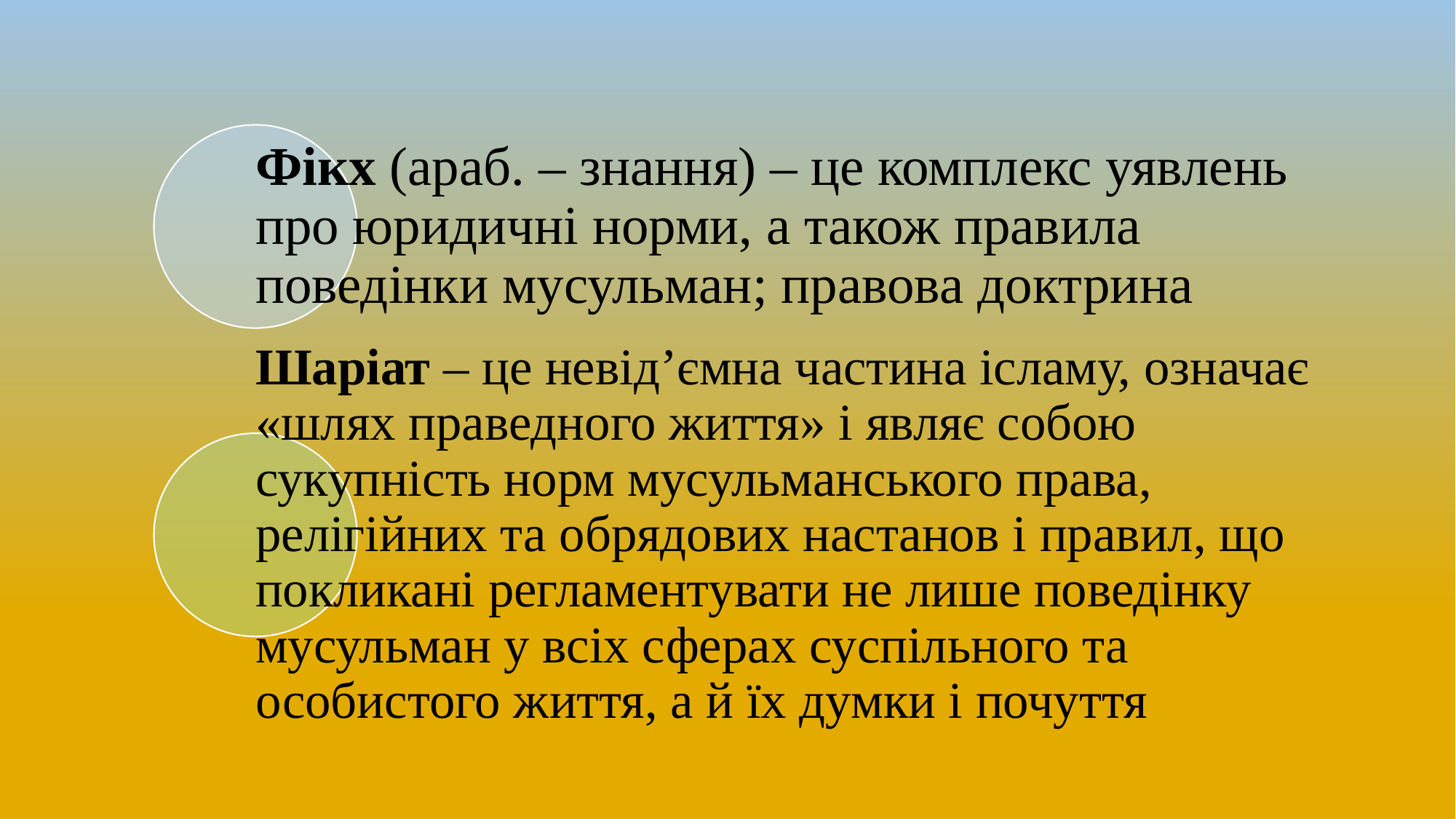

Фікх (араб. – знання) – це комплекс уявлень про юридичні норми, а також правила поведінки мусульман; правова доктрина
Шаріат – це невід’ємна частина ісламу, означає «шлях праведного життя» і являє собою сукупність норм мусульманського права, релігійних та обрядових настанов і правил, що покликані регламентувати не лише поведінку мусульман у всіх сферах суспільного та особистого життя, а й їх думки і почуття